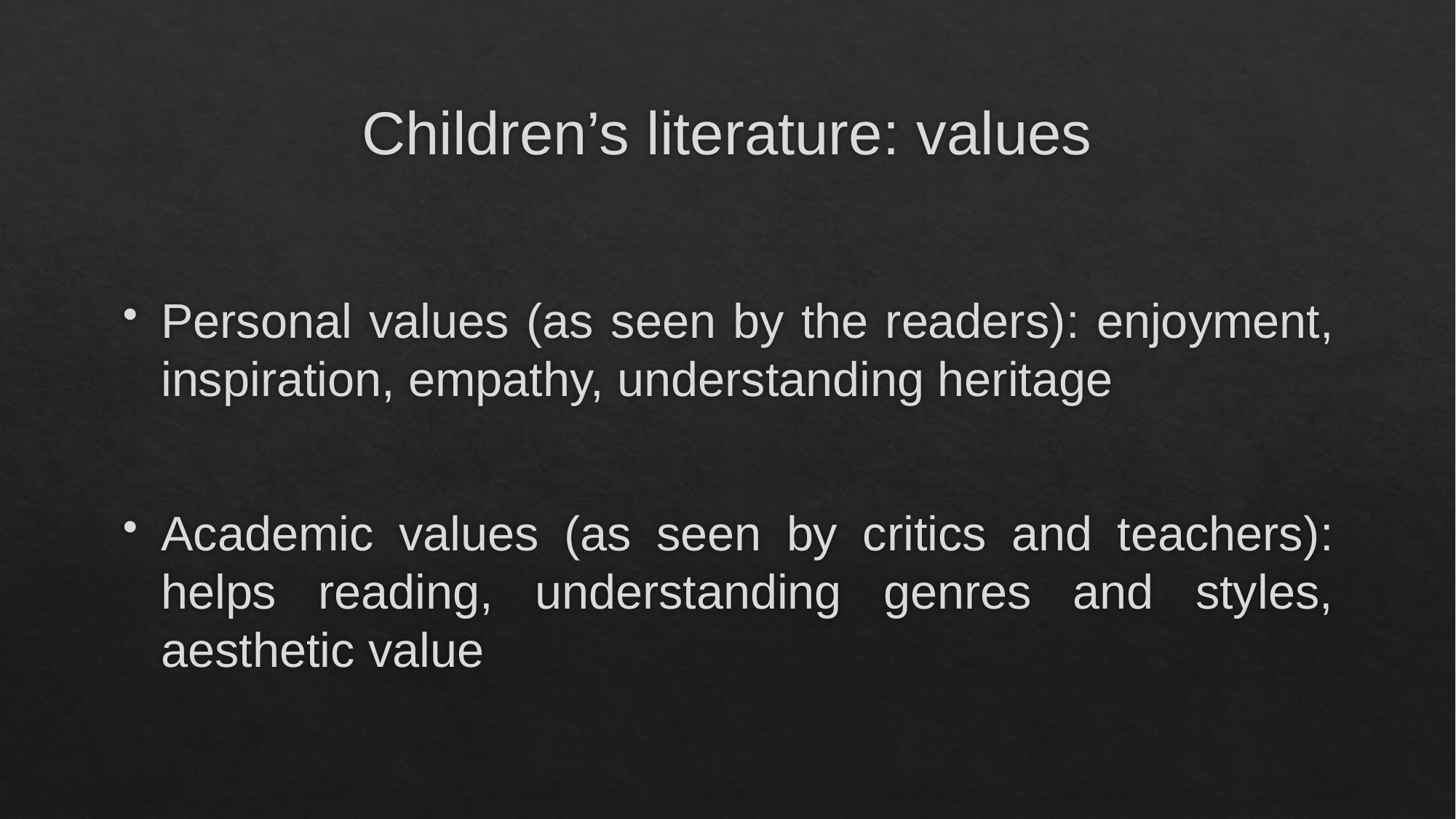

# Children’s literature: values

Personal values (as seen by the readers): enjoyment, inspiration, empathy, understanding heritage

Academic values (as seen by critics and teachers): helps reading, understanding genres and styles, aesthetic value